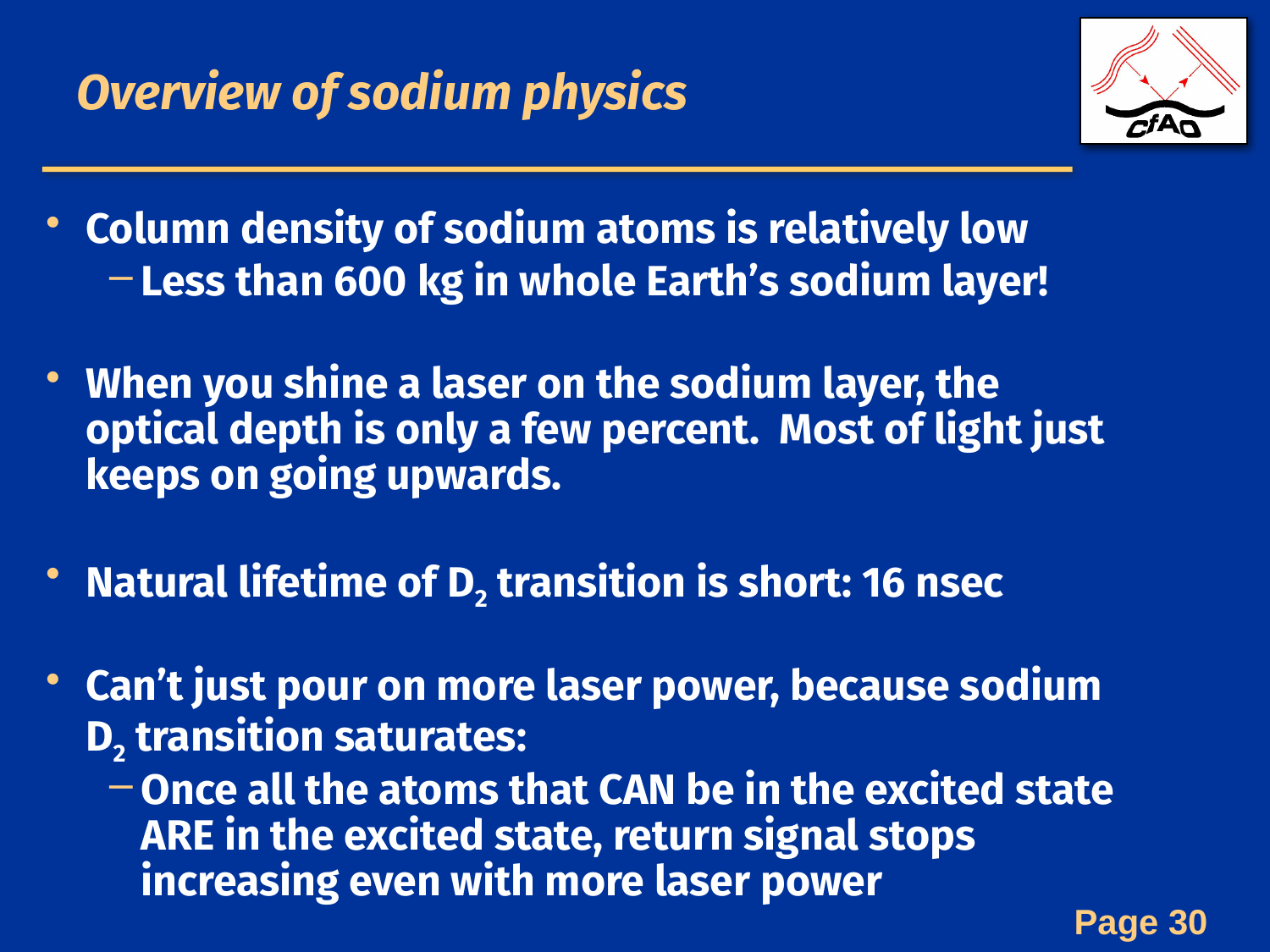

# Overview of sodium physics
Column density of sodium atoms is relatively low
Less than 600 kg in whole Earth’s sodium layer!
When you shine a laser on the sodium layer, the optical depth is only a few percent.  Most of light just keeps on going upwards.
Natural lifetime of D2 transition is short: 16 nsec
Can’t just pour on more laser power, because sodium D2 transition saturates:
Once all the atoms that CAN be in the excited state ARE in the excited state, return signal stops increasing even with more laser power